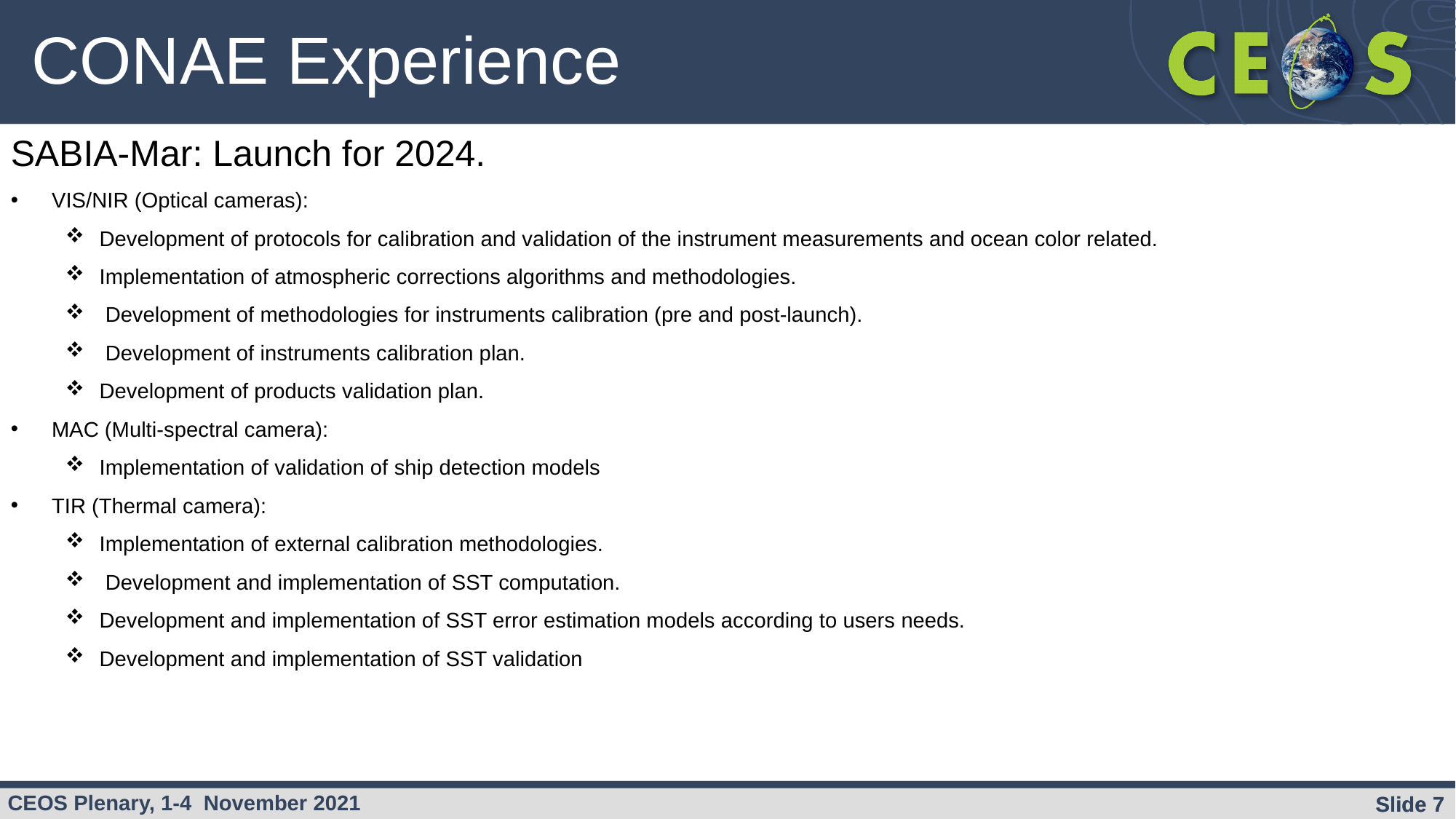

# CONAE Experience
SABIA-Mar: Launch for 2024.
VIS/NIR (Optical cameras):
Development of protocols for calibration and validation of the instrument measurements and ocean color related.
Implementation of atmospheric corrections algorithms and methodologies.
 Development of methodologies for instruments calibration (pre and post-launch).
 Development of instruments calibration plan.
Development of products validation plan.
MAC (Multi-spectral camera):
Implementation of validation of ship detection models
TIR (Thermal camera):
Implementation of external calibration methodologies.
 Development and implementation of SST computation.
Development and implementation of SST error estimation models according to users needs.
Development and implementation of SST validation
Slide 7